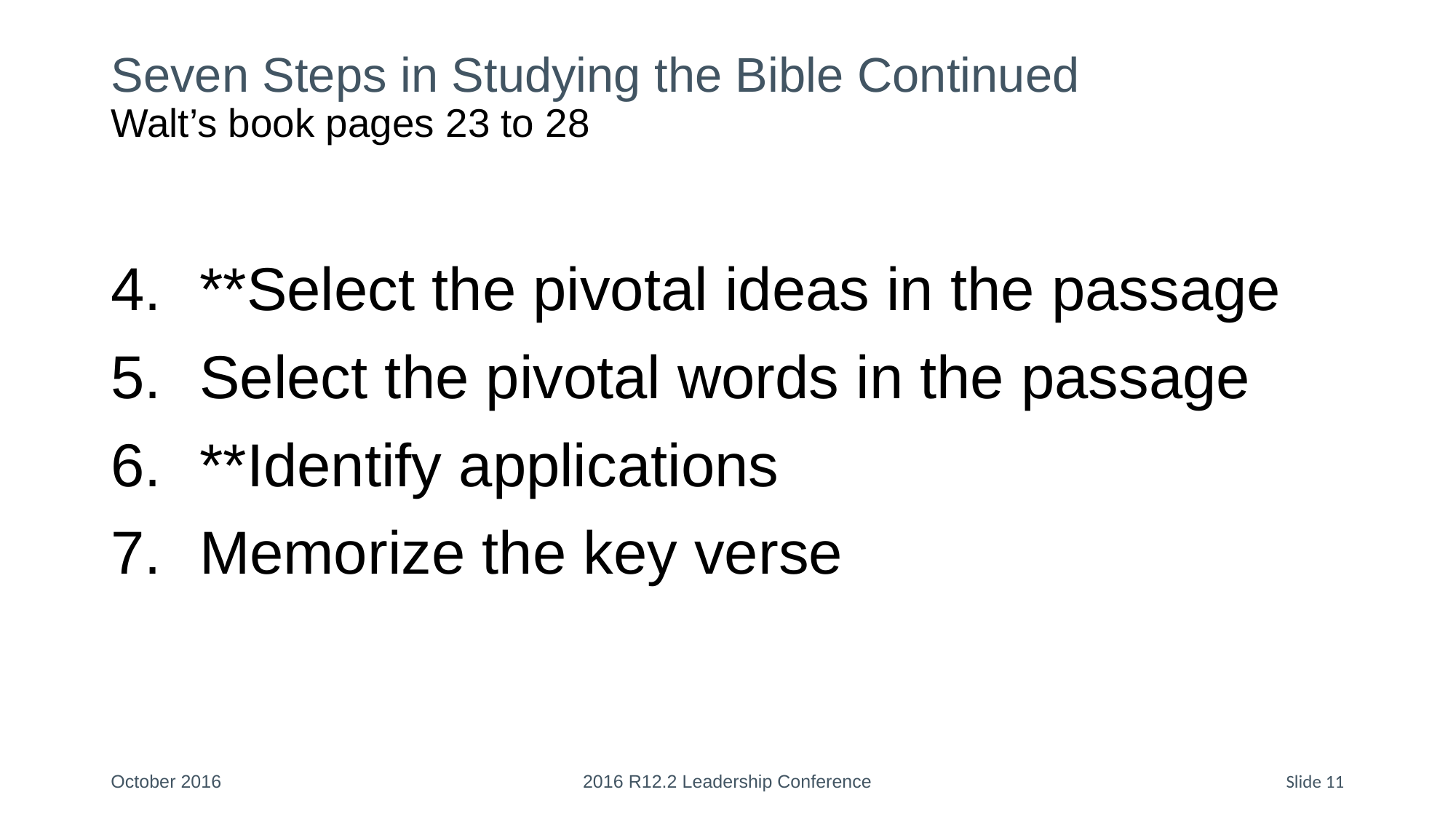

# Seven Steps in Studying the Bible Continued Walt’s book pages 23 to 28
**Select the pivotal ideas in the passage
Select the pivotal words in the passage
**Identify applications
Memorize the key verse

October 2016
2016 R12.2 Leadership Conference
Slide 11